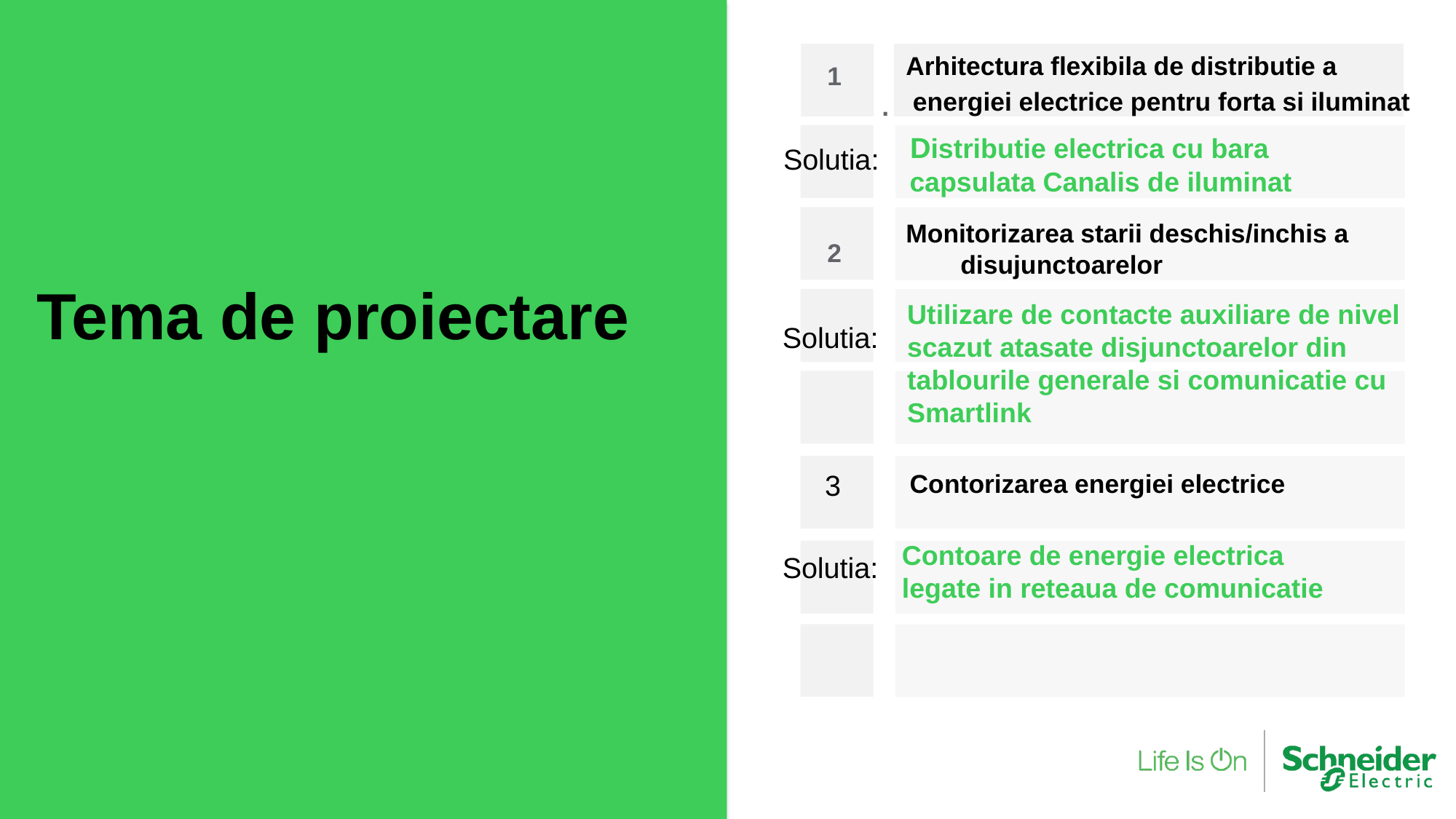

1.
Arhitectura flexibila de distributie a
 energiei electrice pentru forta si iluminat

 Distributie electrica cu bara
 capsulata Canalis de iluminat
    Solutia:
Monitorizarea starii deschis/inchis a disujunctoarelor

2
Tema de proiectare

Utilizare de contacte auxiliare de nivel scazut atasate disjunctoarelor din tablourile generale si comunicatie cu Smartlink
    Solutia:
3
Contorizarea energiei electrice
Contoare de energie electrica
legate in reteaua de comunicatie
    Solutia: